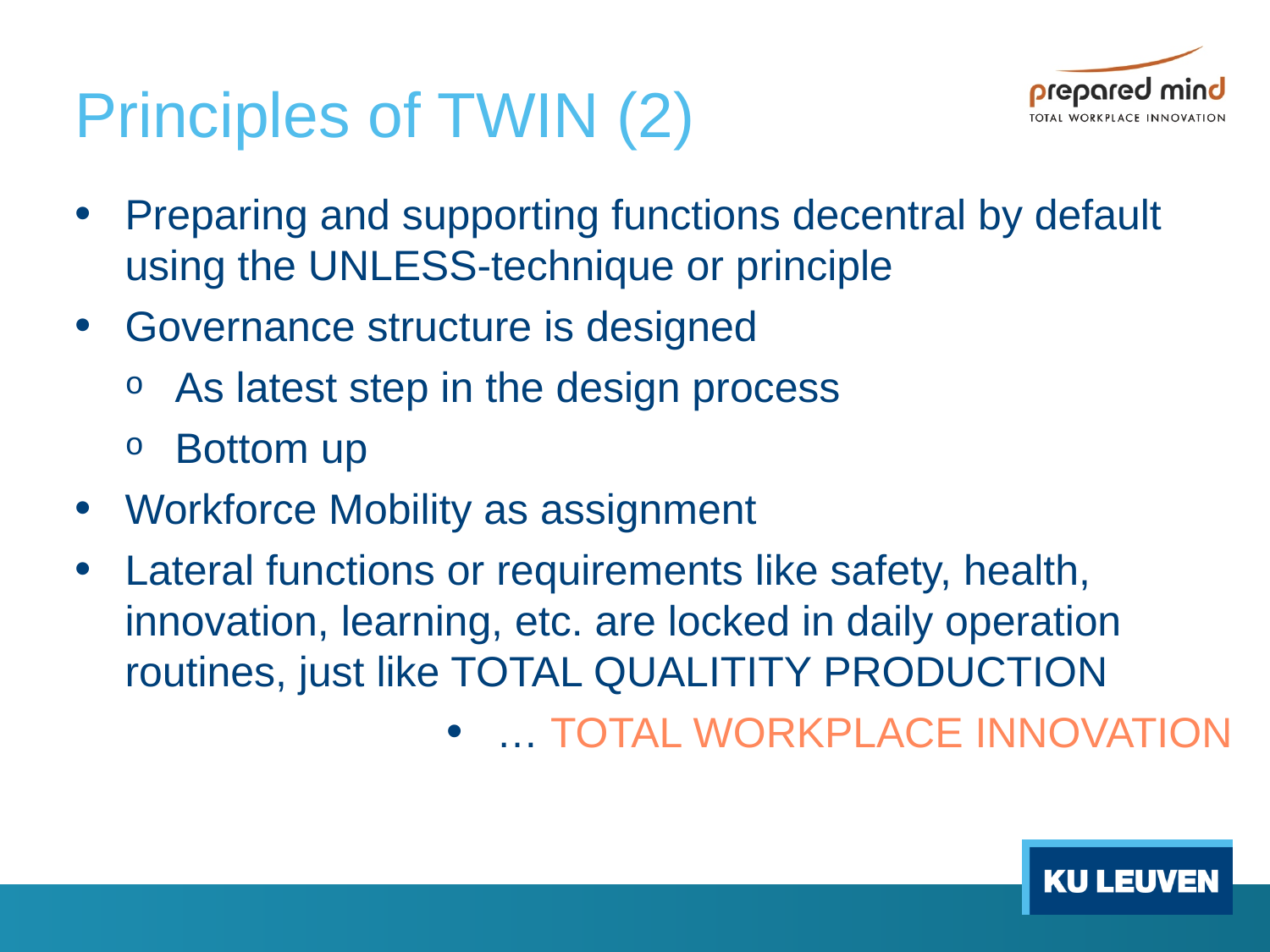

# Principles of TWIN (2)
Preparing and supporting functions decentral by default using the UNLESS-technique or principle
Governance structure is designed
As latest step in the design process
Bottom up
Workforce Mobility as assignment
Lateral functions or requirements like safety, health, innovation, learning, etc. are locked in daily operation routines, just like TOTAL QUALITITY PRODUCTION
… TOTAL WORKPLACE INNOVATION